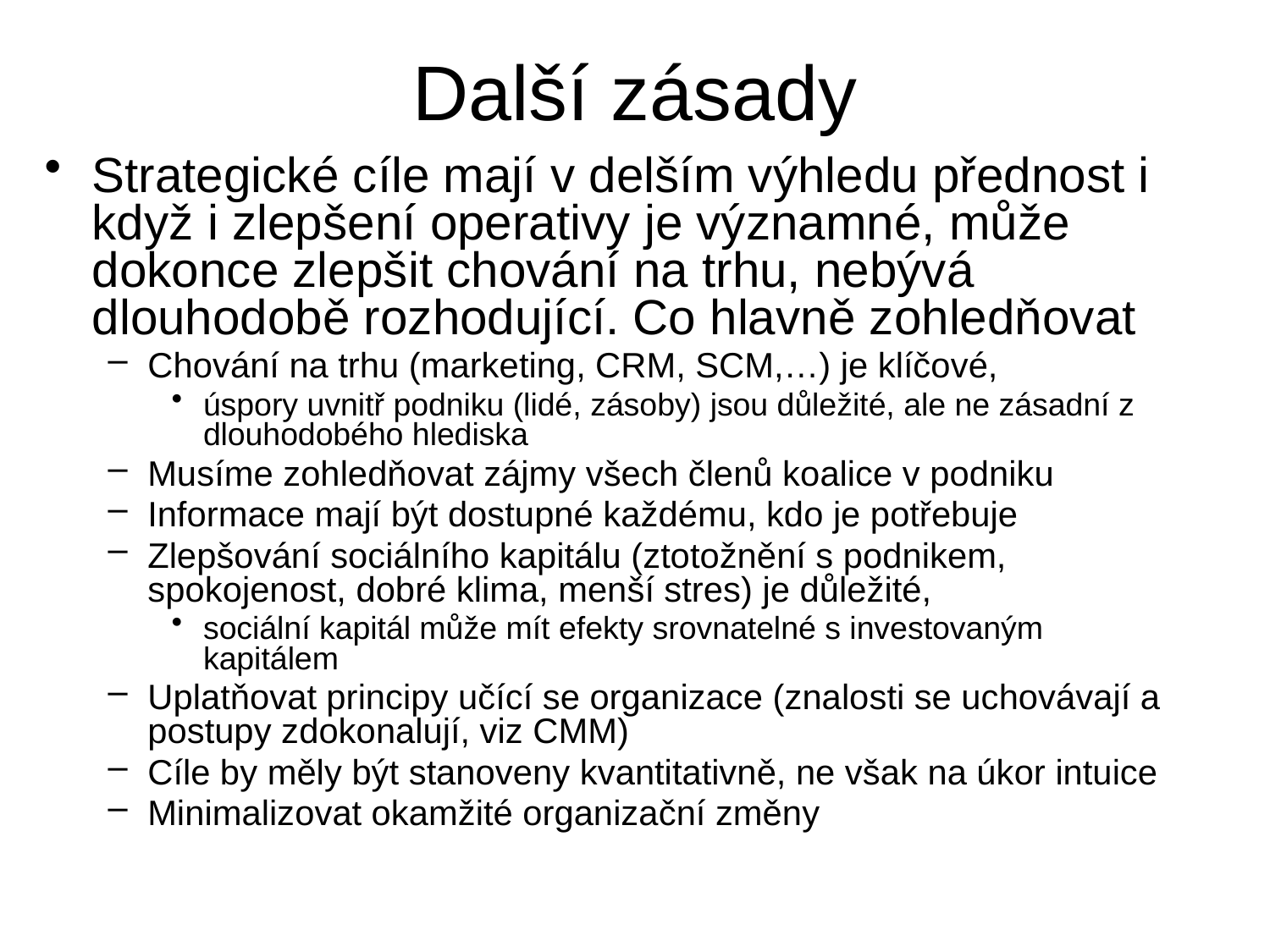

# Další zásady
Strategické cíle mají v delším výhledu přednost i když i zlepšení operativy je významné, může dokonce zlepšit chování na trhu, nebývá dlouhodobě rozhodující. Co hlavně zohledňovat
Chování na trhu (marketing, CRM, SCM,…) je klíčové,
úspory uvnitř podniku (lidé, zásoby) jsou důležité, ale ne zásadní z dlouhodobého hlediska
Musíme zohledňovat zájmy všech členů koalice v podniku
Informace mají být dostupné každému, kdo je potřebuje
Zlepšování sociálního kapitálu (ztotožnění s podnikem, spokojenost, dobré klima, menší stres) je důležité,
sociální kapitál může mít efekty srovnatelné s investovaným kapitálem
Uplatňovat principy učící se organizace (znalosti se uchovávají a postupy zdokonalují, viz CMM)
Cíle by měly být stanoveny kvantitativně, ne však na úkor intuice
Minimalizovat okamžité organizační změny